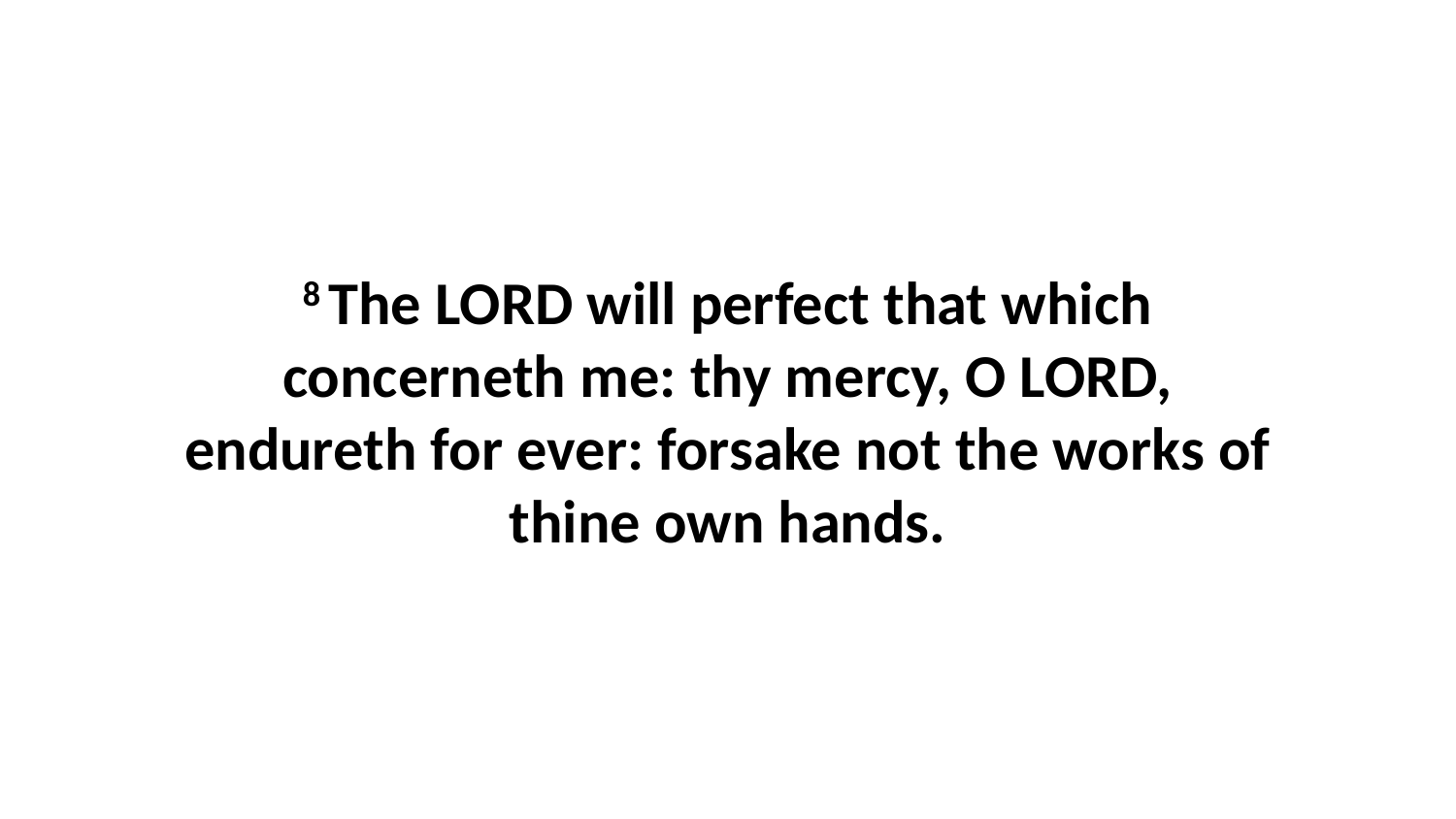

8 The LORD will perfect that which concerneth me: thy mercy, O LORD, endureth for ever: forsake not the works of thine own hands.